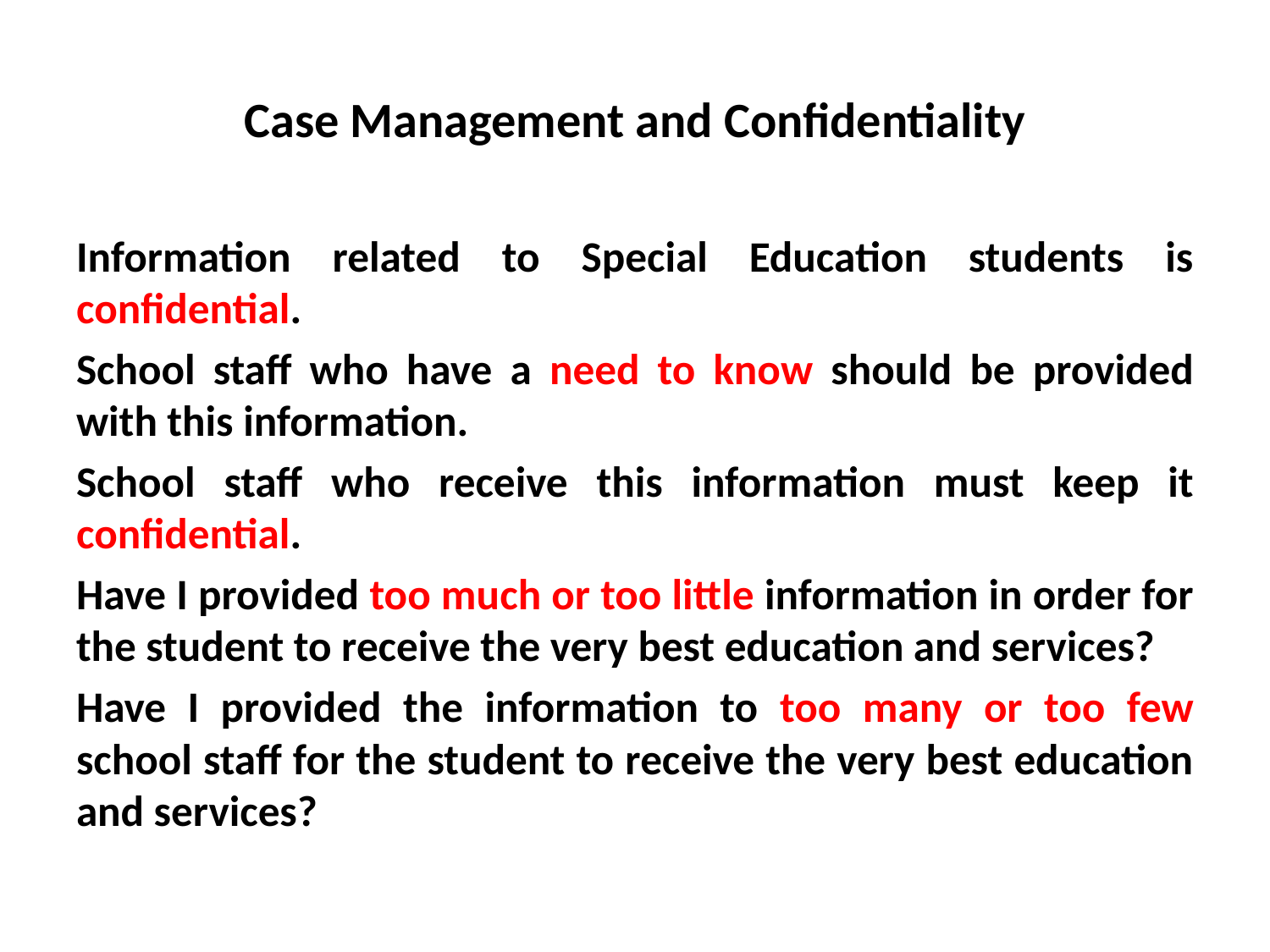

# Case Management and Confidentiality
Information related to Special Education students is confidential.
School staff who have a need to know should be provided with this information.
School staff who receive this information must keep it confidential.
Have I provided too much or too little information in order for the student to receive the very best education and services?
Have I provided the information to too many or too few school staff for the student to receive the very best education and services?